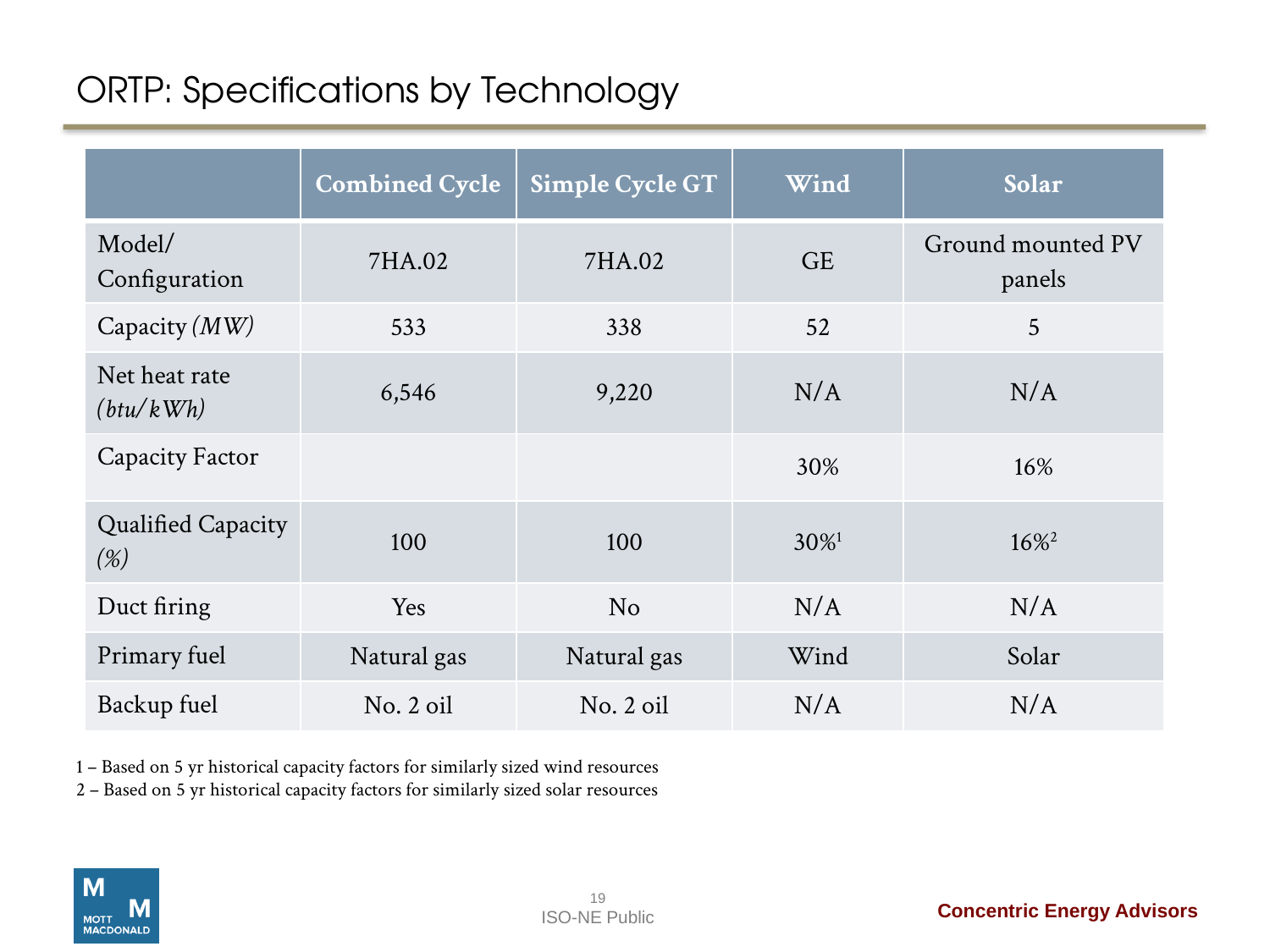

# ORTP: Specifications by Technology

|  | Combined Cycle | Simple Cycle GT | Wind | Solar |
| --- | --- | --- | --- | --- |
| Model/ Configuration | 7HA.02 | 7HA.02 | GE | Ground mounted PV panels |
| Capacity (MW) | 533 | 338 | 52 | 5 |
| Net heat rate (btu/kWh) | 6,546 | 9,220 | N/A | N/A |
| Capacity Factor |  |  | 30% | 16% |
| Qualified Capacity (%) | 100 | 100 | 30%1 | 16%2 |
| Duct firing | Yes | No | N/A | N/A |
| Primary fuel | Natural gas | Natural gas | Wind | Solar |
| Backup fuel | No. 2 oil | No. 2 oil | N/A | N/A |
1 – Based on 5 yr historical capacity factors for similarly sized wind resources
2 – Based on 5 yr historical capacity factors for similarly sized solar resources